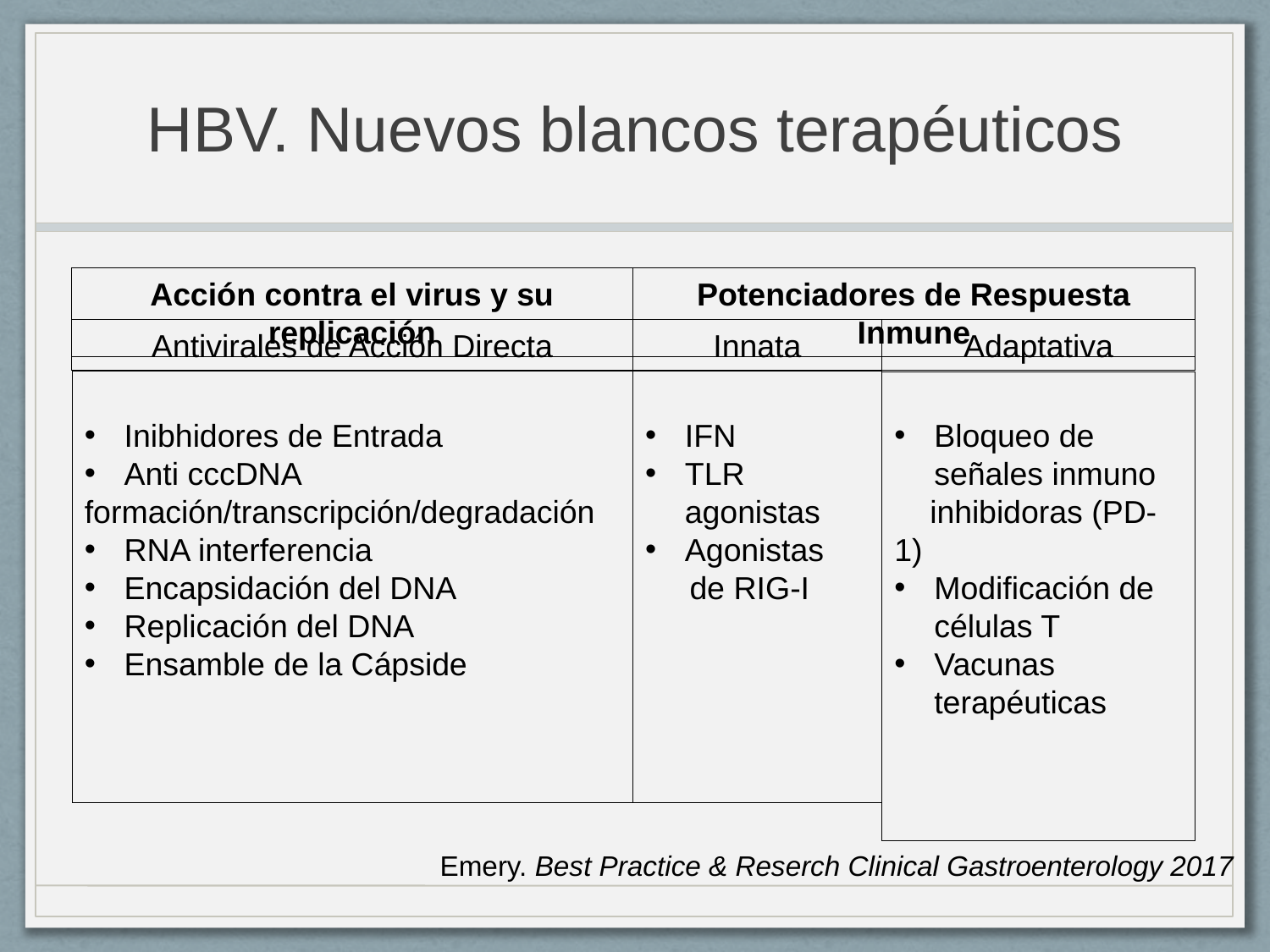

# HBV. Nuevos blancos terapéuticos
Potenciadores de Respuesta Inmune
Acción contra el virus y su replicación
Antivirales de Acción Directa
Innata
Adaptativa

Inibhidores de Entrada
Anti cccDNA
formación/transcripción/degradación
RNA interferencia
Encapsidación del DNA
Replicación del DNA
Ensamble de la Cápside

IFN
TLR agonistas
Agonistas
     de RIG-I

Bloqueo de señales inmuno
    inhibidoras (PD-1)
Modificación de células T
Vacunas terapéuticas

Emery. Best Practice & Reserch Clinical Gastroenterology 2017